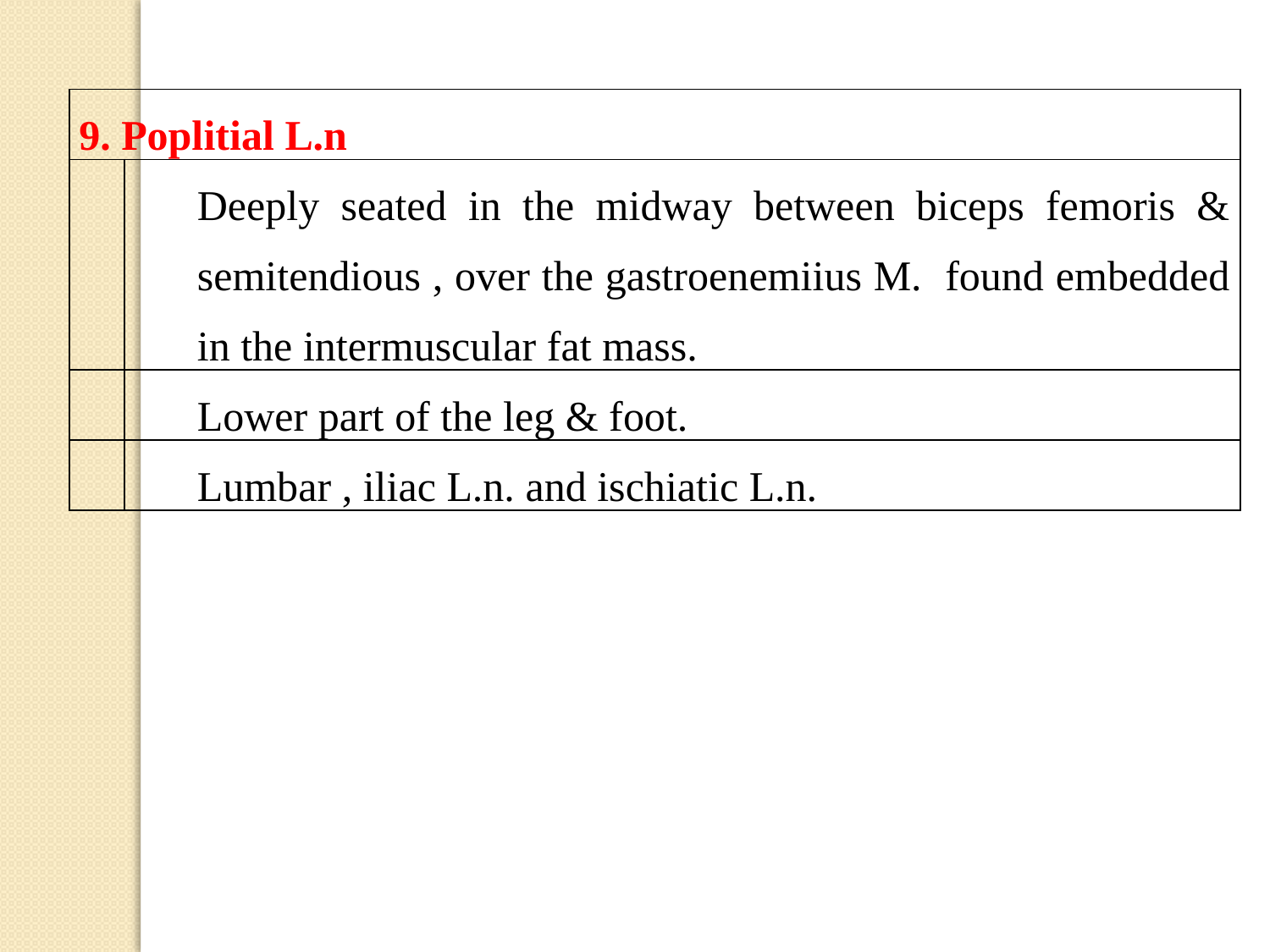

| 9. Poplitial L.n |  |
| --- | --- |
|  | Deeply seated in the midway between biceps femoris & semitendious , over the gastroenemiius M. found embedded in the intermuscular fat mass. |
|  | Lower part of the leg & foot. |
|  | Lumbar , iliac L.n. and ischiatic L.n. |